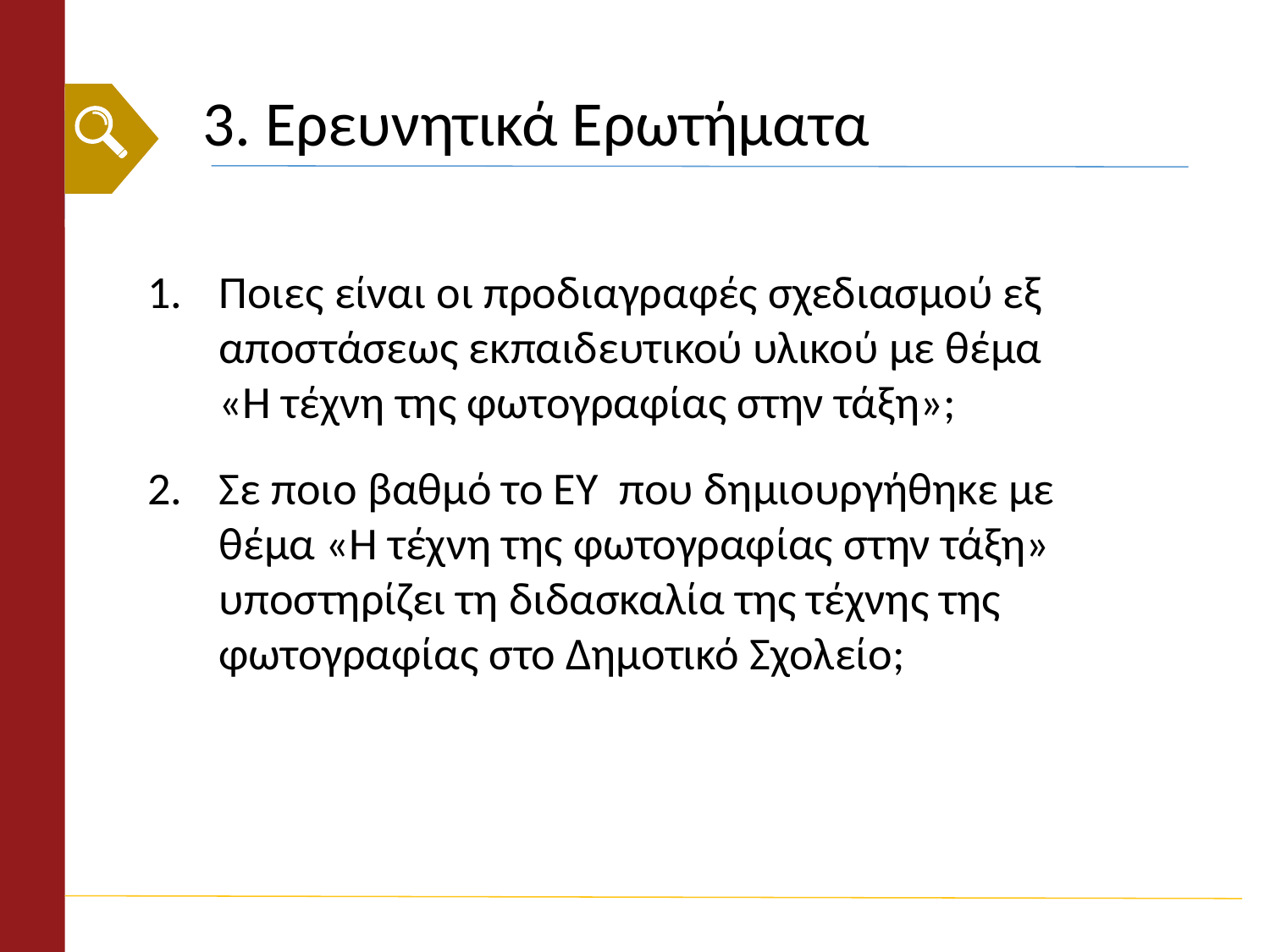

# 3. Ερευνητικά Ερωτήματα

Ποιες είναι οι προδιαγραφές σχεδιασμού εξ αποστάσεως εκπαιδευτικού υλικού με θέμα «Η τέχνη της φωτογραφίας στην τάξη»;
Σε ποιο βαθμό το ΕΥ  που δημιουργήθηκε με θέμα «Η τέχνη της φωτογραφίας στην τάξη» υποστηρίζει τη διδασκαλία της τέχνης της φωτογραφίας στο Δημοτικό Σχολείο;